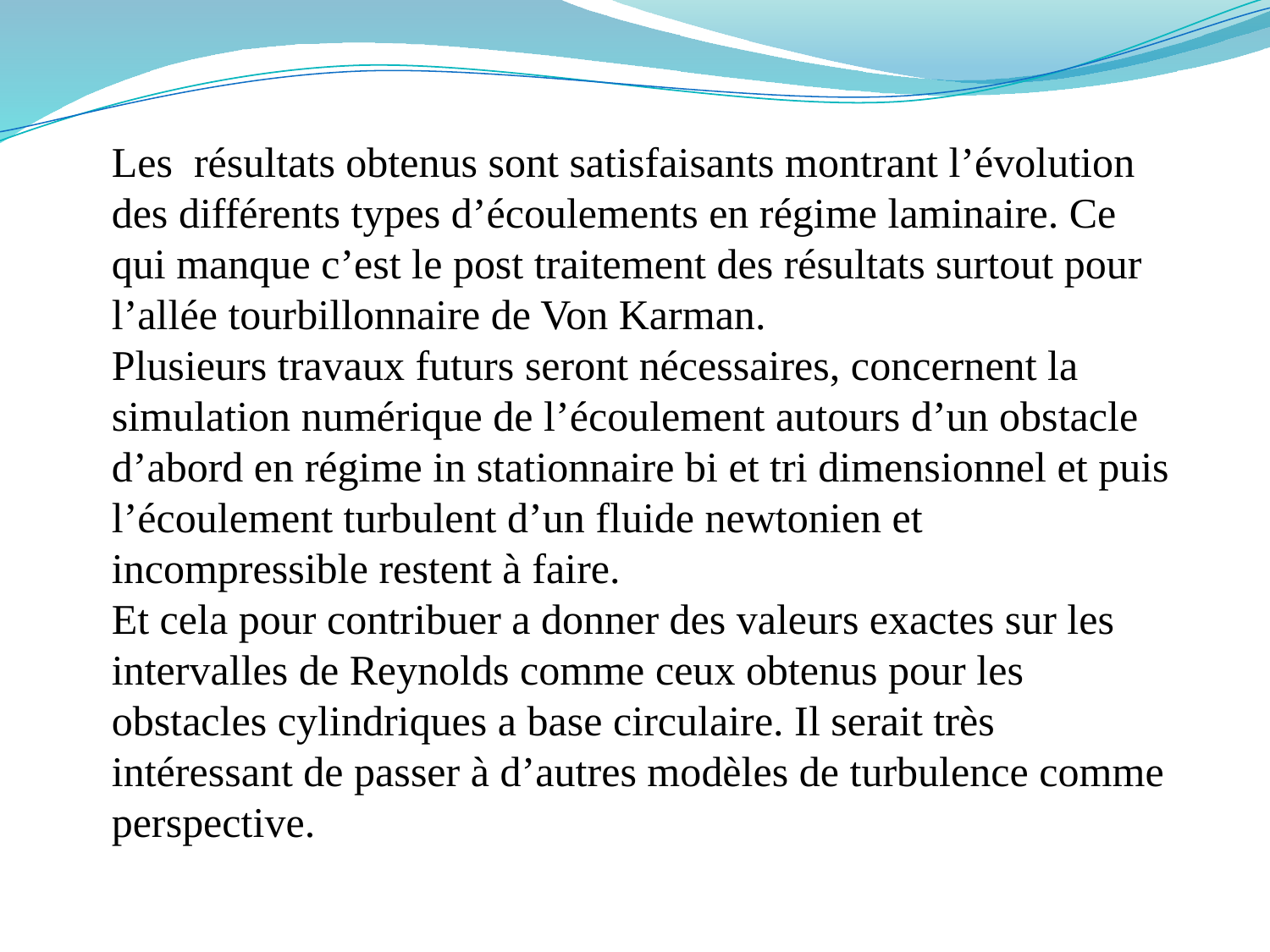

Les  résultats obtenus sont satisfaisants montrant l’évolution des différents types d’écoulements en régime laminaire. Ce qui manque c’est le post traitement des résultats surtout pour l’allée tourbillonnaire de Von Karman.
Plusieurs travaux futurs seront nécessaires, concernent la simulation numérique de l’écoulement autours d’un obstacle d’abord en régime in stationnaire bi et tri dimensionnel et puis l’écoulement turbulent d’un fluide newtonien et incompressible restent à faire.
Et cela pour contribuer a donner des valeurs exactes sur les intervalles de Reynolds comme ceux obtenus pour les obstacles cylindriques a base circulaire. Il serait très intéressant de passer à d’autres modèles de turbulence comme perspective.